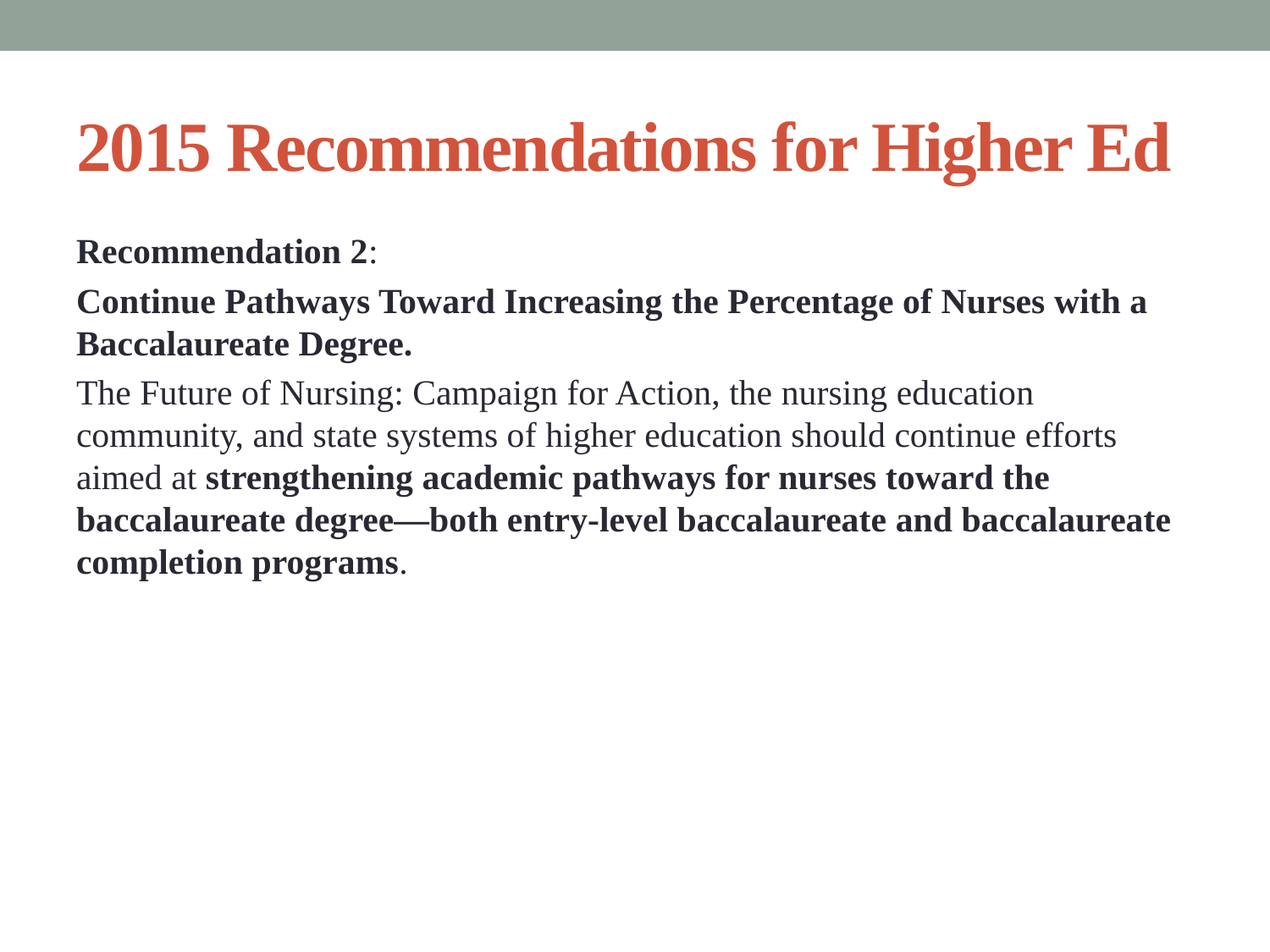

# 2015 Recommendations for Higher Ed
Recommendation 2:
Continue Pathways Toward Increasing the Percentage of Nurses with a Baccalaureate Degree.
The Future of Nursing: Campaign for Action, the nursing education community, and state systems of higher education should continue efforts aimed at strengthening academic pathways for nurses toward the baccalaureate degree—both entry-level baccalaureate and baccalaureate completion programs.